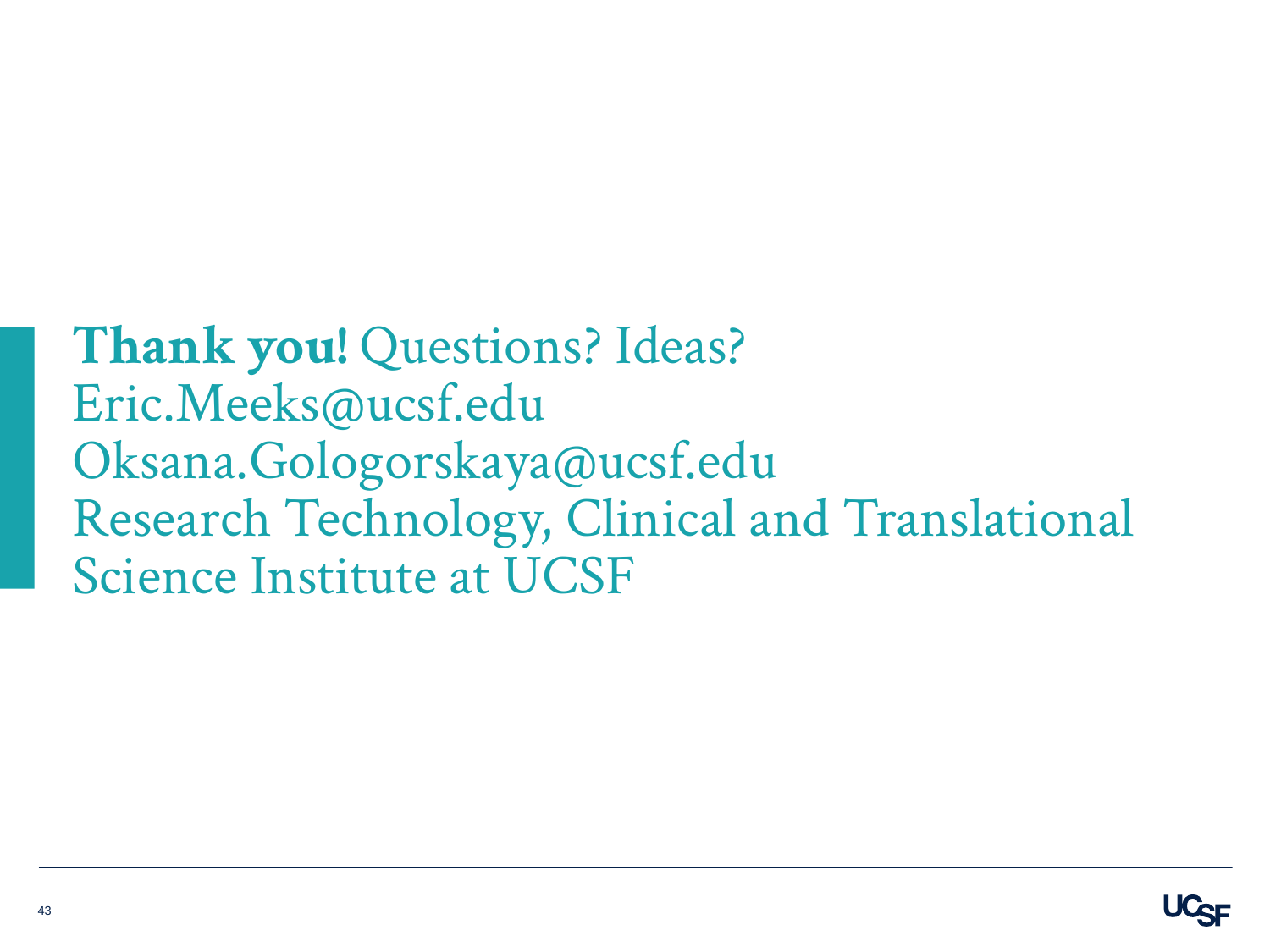

# Thank you! Questions? Ideas? Eric.Meeks@ucsf.edu Oksana.Gologorskaya@ucsf.edu Research Technology, Clinical and Translational Science Institute at UCSF
43